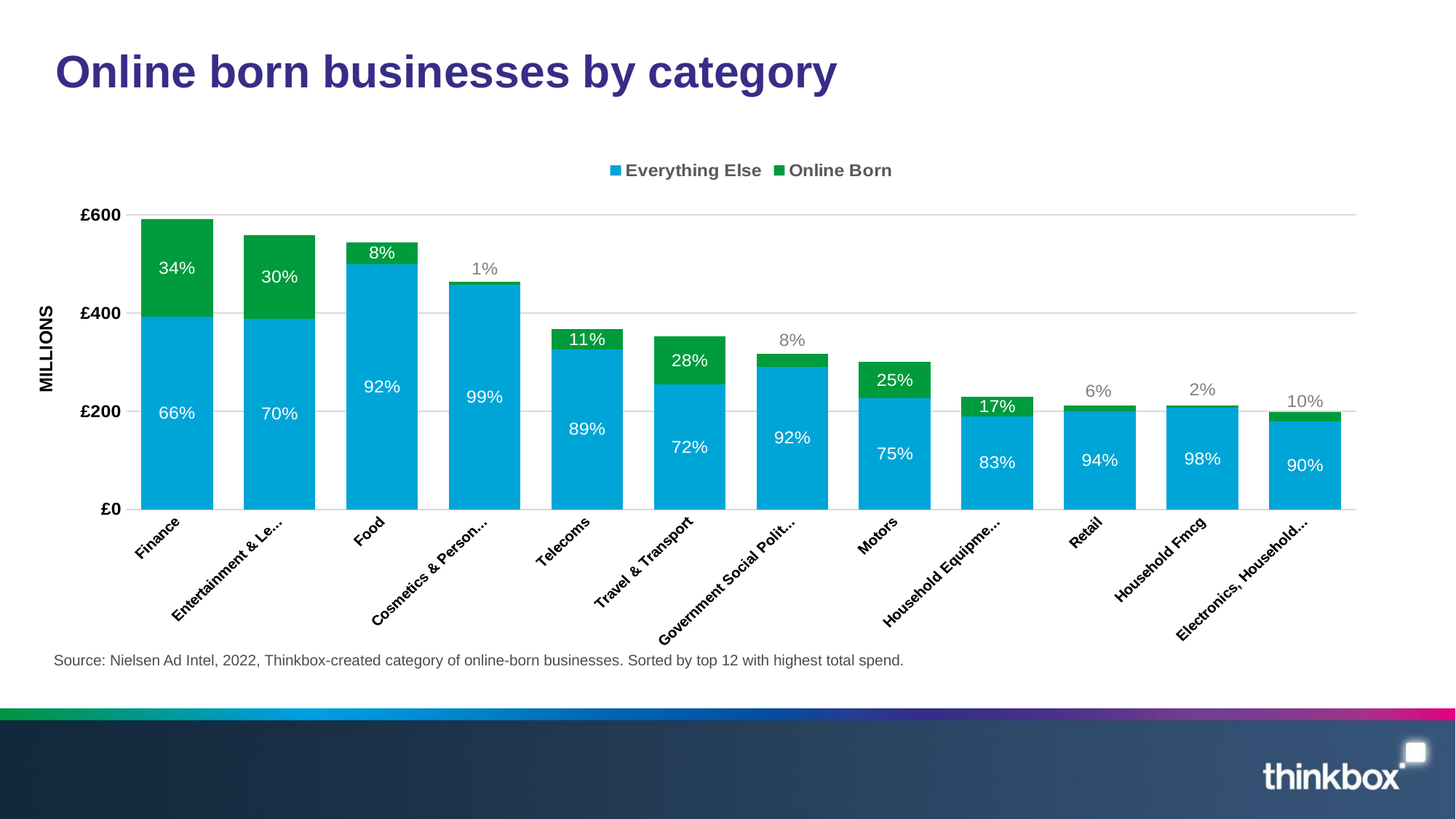

# Online born businesses by category

### Chart

| Category | Everything Else | Online Born |
|---|---|---|
| Finance | 392.482284 | 198.399581 |
| Entertainment & Leisure | 388.645427 | 170.034786 |
| Food | 499.995659 | 44.127494 |
| Cosmetics & Personal Care | 458.160166 | 5.412191 |
| Telecoms | 326.153701 | 41.095429 |
| Travel & Transport | 254.193308 | 99.040309 |
| Government Social Political Organisation | 290.743379 | 26.445096 |
| Motors | 226.83118 | 73.636223 |
| Household Equipment & Diy | 189.477028 | 39.393533 |
| Retail | 199.284872 | 13.205738 |
| Household Fmcg | 206.666905 | 5.201434 |
| Electronics, Household Appliances & Tech | 178.514134 | 19.974123 |
MILLIONS
Source: Nielsen Ad Intel, 2022, Thinkbox-created category of online-born businesses. Sorted by top 12 with highest total spend.